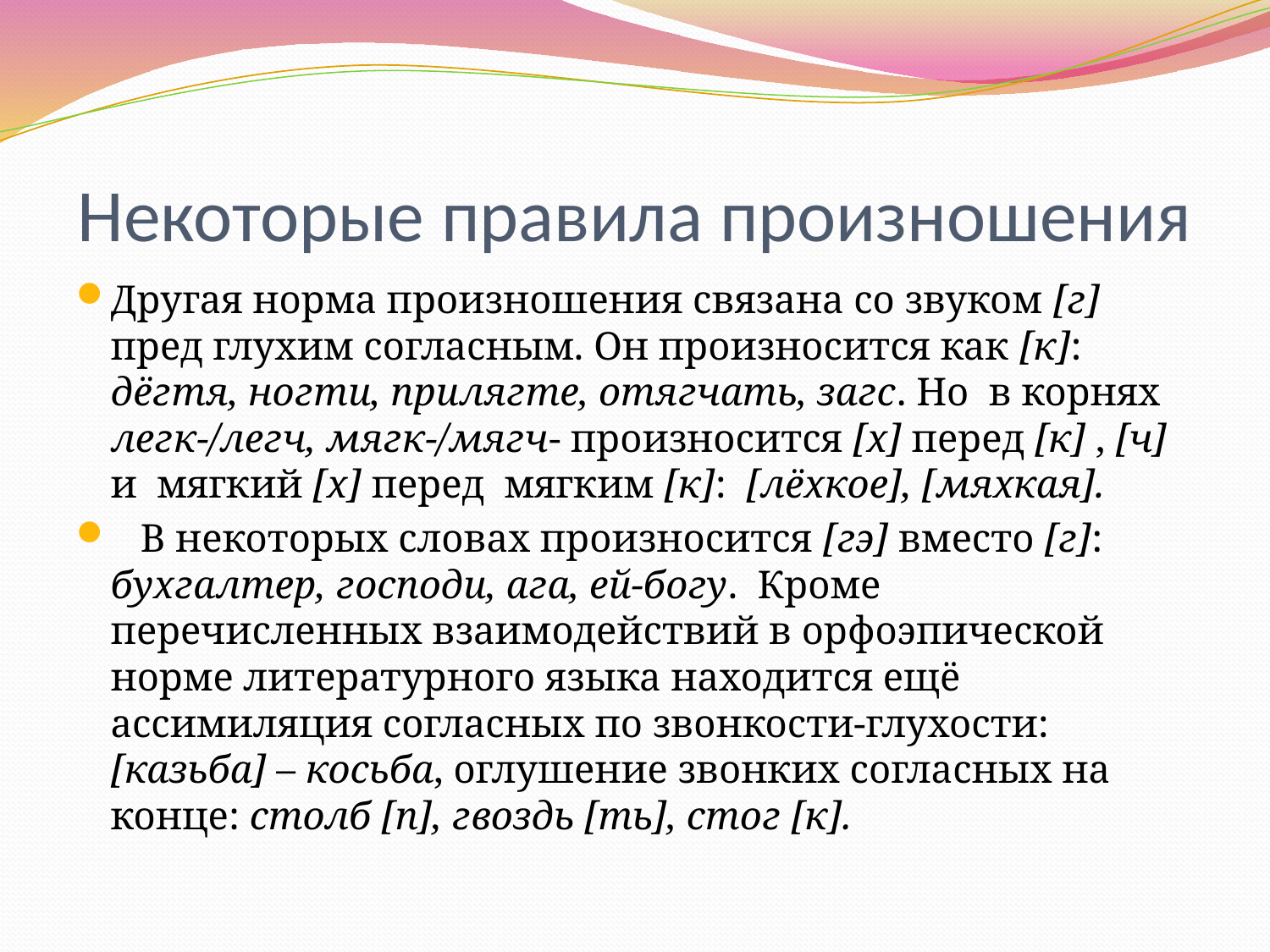

# Некоторые правила произношения
Другая норма произношения связана со звуком [г] пред глухим согласным. Он произносится как [к]: дёгтя, ногти, прилягте, отягчать, загс. Но  в корнях легк-/легч, мягк-/мягч- произносится [х] перед [к] , [ч] и  мягкий [х] перед  мягким [к]:  [лёхкое], [мяхкая].
   В некоторых словах произносится [гэ] вместо [г]: бухгалтер, господи, ага, ей-богу.  Кроме перечисленных взаимодействий в орфоэпической норме литературного языка находится ещё ассимиляция согласных по звонкости-глухости: [казьба] – косьба, оглушение звонких согласных на конце: столб [п], гвоздь [ть], стог [к].